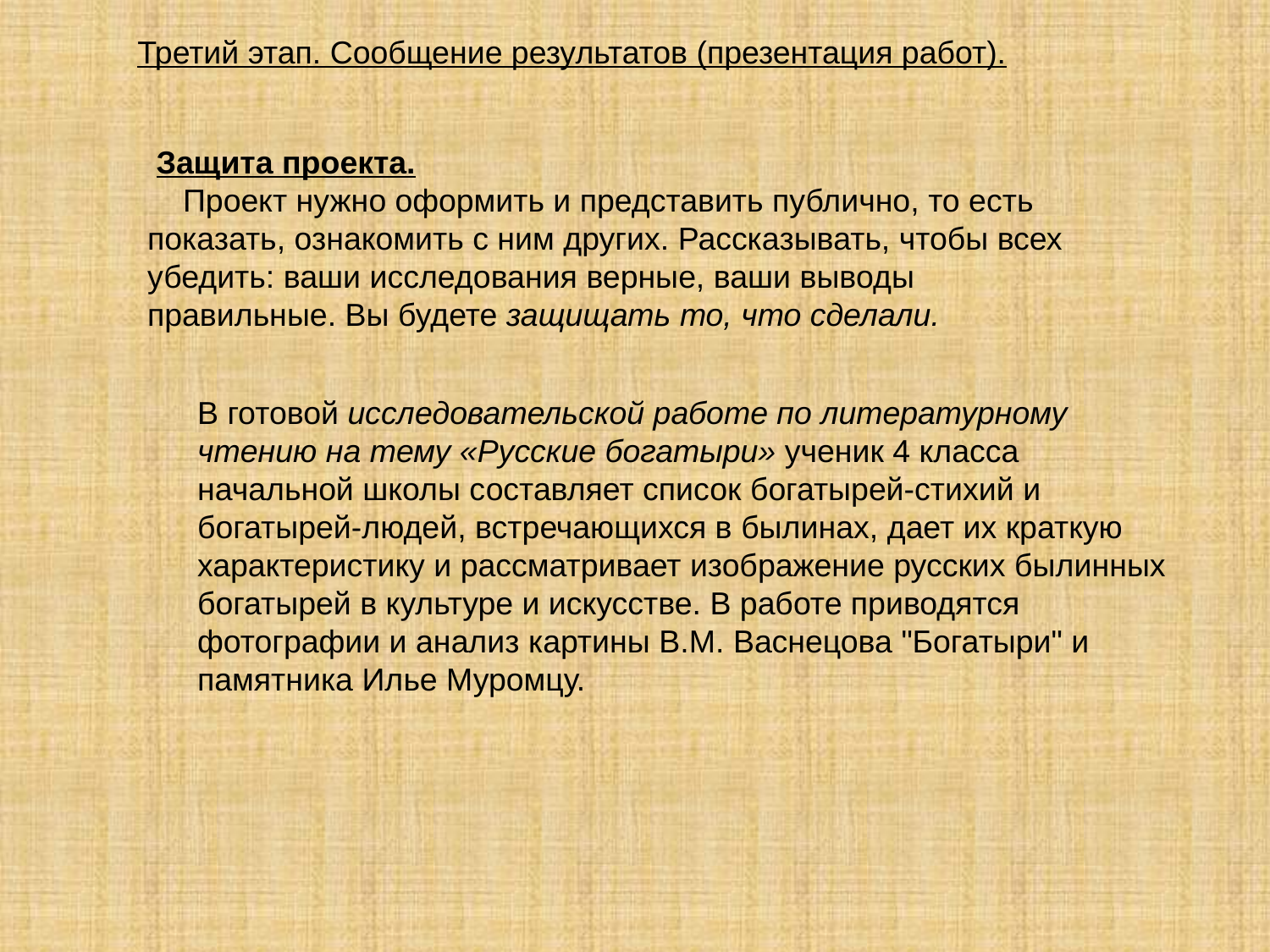

Третий этап. Сообщение результатов (презентация работ).
 Защита проекта.
    Проект нужно оформить и представить публично, то есть показать, ознакомить с ним других. Рассказывать, чтобы всех убедить: ваши исследования верные, ваши выводы правильные. Вы будете защищать то, что сделали.
В готовой исследовательской работе по литературному чтению на тему «Русские богатыри» ученик 4 класса начальной школы составляет список богатырей-стихий и богатырей-людей, встречающихся в былинах, дает их краткую характеристику и рассматривает изображение русских былинных богатырей в культуре и искусстве. В работе приводятся фотографии и анализ картины В.М. Васнецова "Богатыри" и памятника Илье Муромцу.